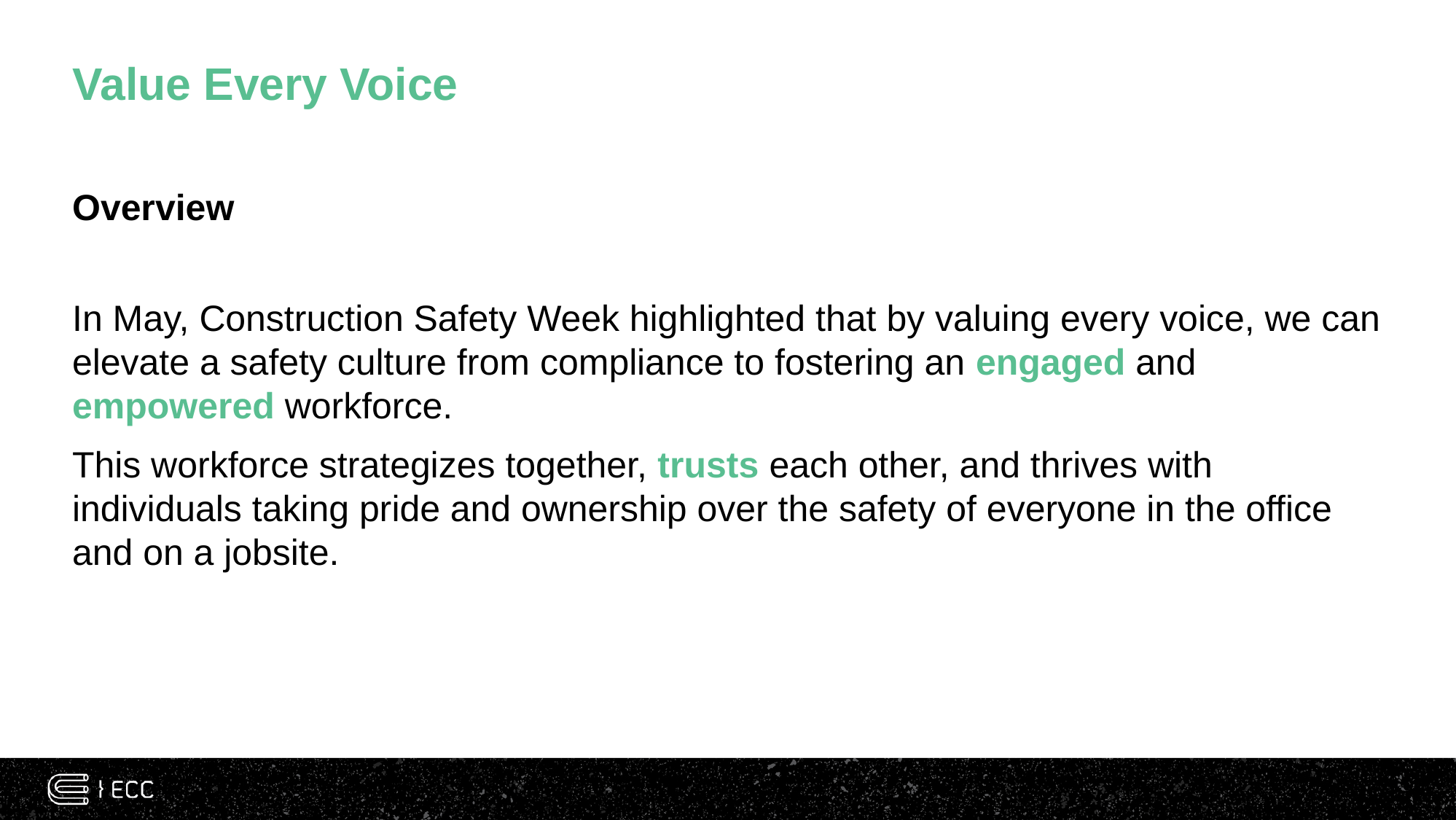

# Value Every Voice
Overview

In May, Construction Safety Week highlighted that by valuing every voice, we can elevate a safety culture from compliance to fostering an engaged and empowered workforce.
This workforce strategizes together, trusts each other, and thrives with individuals taking pride and ownership over the safety of everyone in the office and on a jobsite.